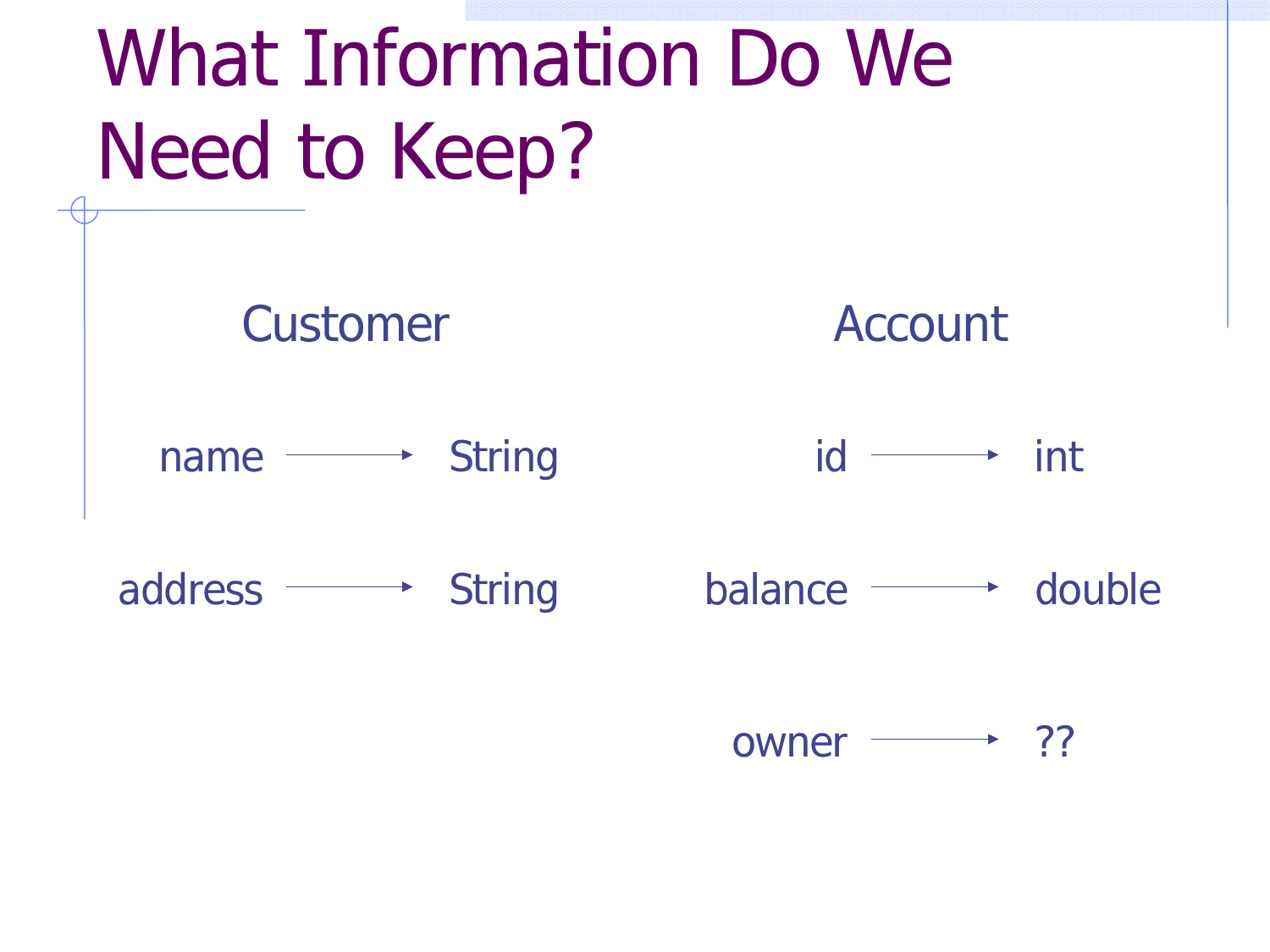

# What Information Do We Need to Keep?
Customer
Account
name
String
id
int
address
String
balance
double
owner
??